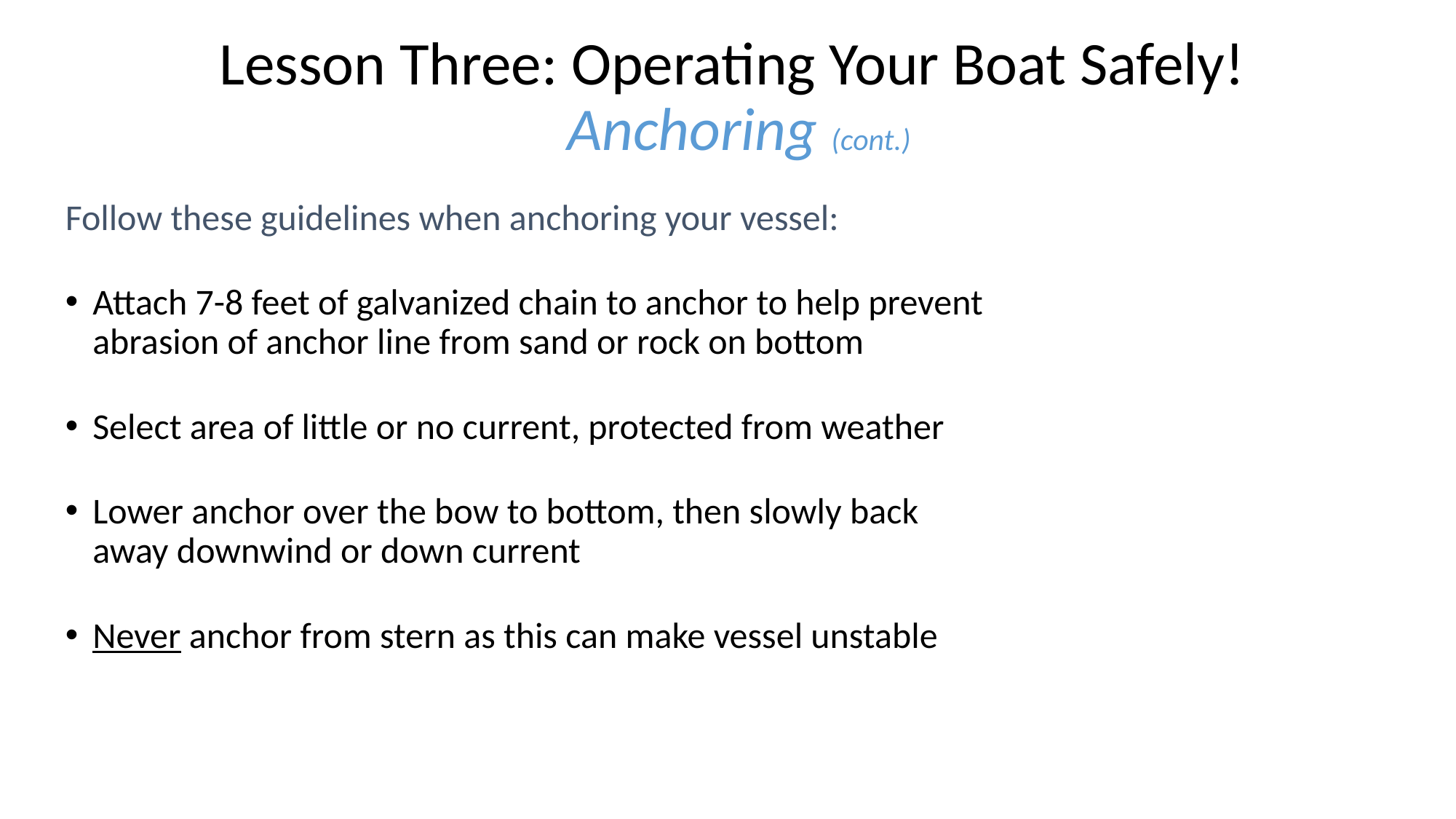

Lesson Three: Operating Your Boat Safely!
 Anchoring (cont.)
Follow these guidelines when anchoring your vessel:
Attach 7-8 feet of galvanized chain to anchor to help prevent abrasion of anchor line from sand or rock on bottom
Select area of little or no current, protected from weather
Lower anchor over the bow to bottom, then slowly back
away downwind or down current
Never anchor from stern as this can make vessel unstable